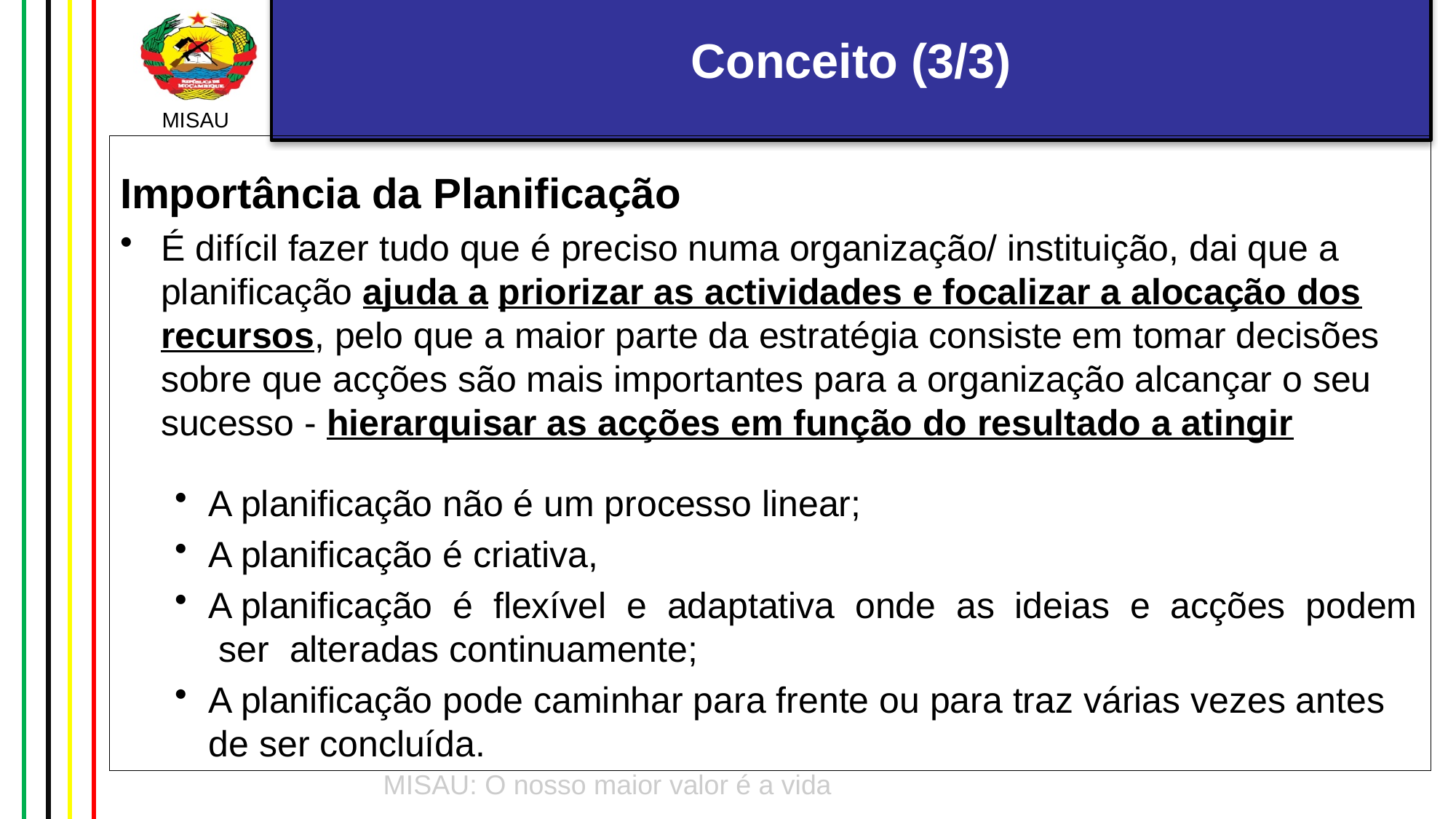

# Conceito (3/3)
Importância da Planificação
É difícil fazer tudo que é preciso numa organização/ instituição, dai que a planificação ajuda a priorizar as actividades e focalizar a alocação dos recursos, pelo que a maior parte da estratégia consiste em tomar decisões sobre que acções são mais importantes para a organização alcançar o seu sucesso - hierarquisar as acções em função do resultado a atingir

A planificação não é um processo linear;
A planificação é criativa,
A planificação  é  flexível  e  adaptativa  onde  as  ideias  e  acções  podem  ser  alteradas continuamente;
A planificação pode caminhar para frente ou para traz várias vezes antes de ser concluída.
5